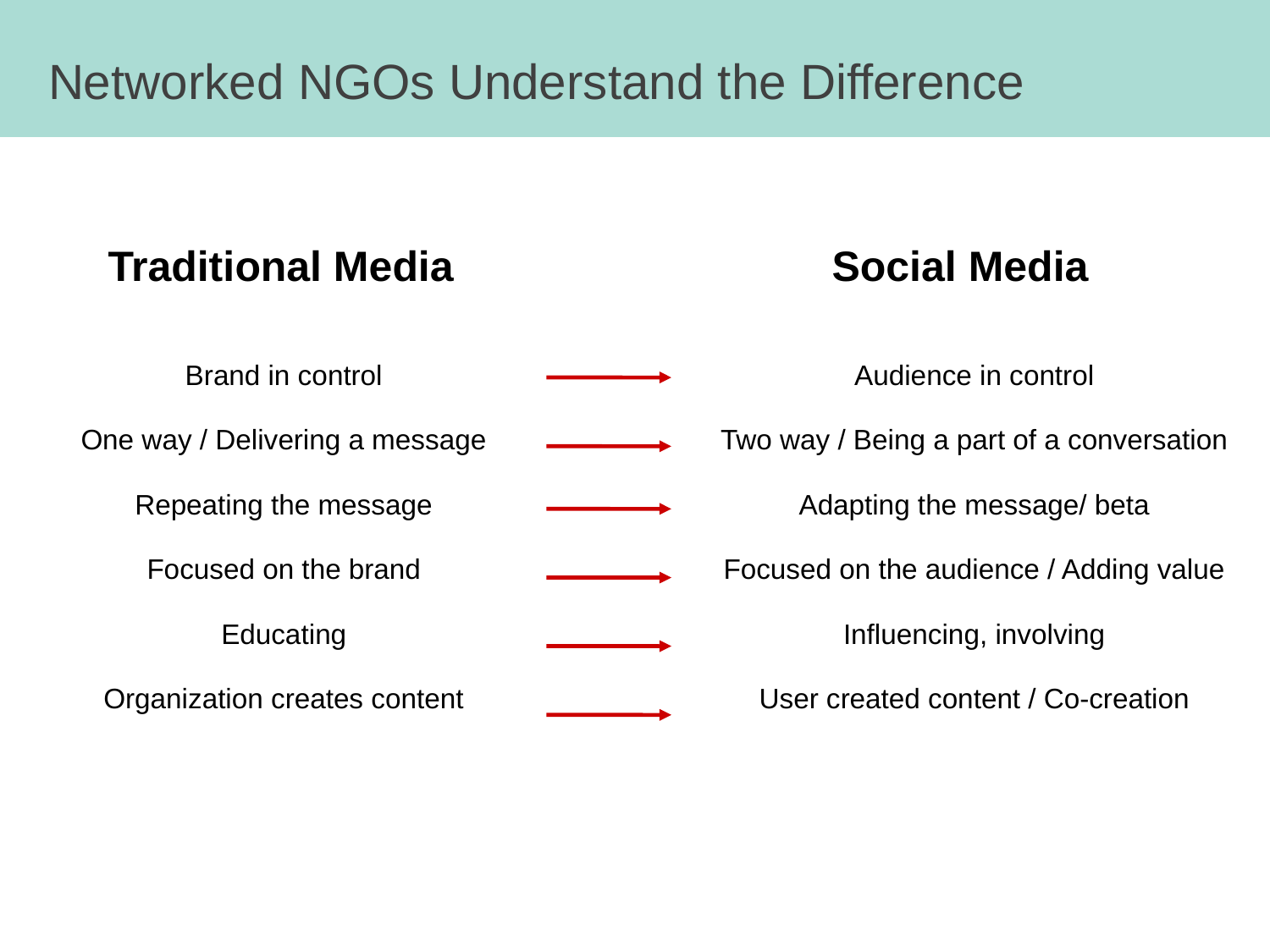

Networked NGOs Understand the Difference
Traditional Media
Social Media
Brand in control
One way / Delivering a message
Repeating the message
Focused on the brand
Educating
Organization creates content
Audience in control
Two way / Being a part of a conversation
Adapting the message/ beta
Focused on the audience / Adding value
Influencing, involving
User created content / Co-creation